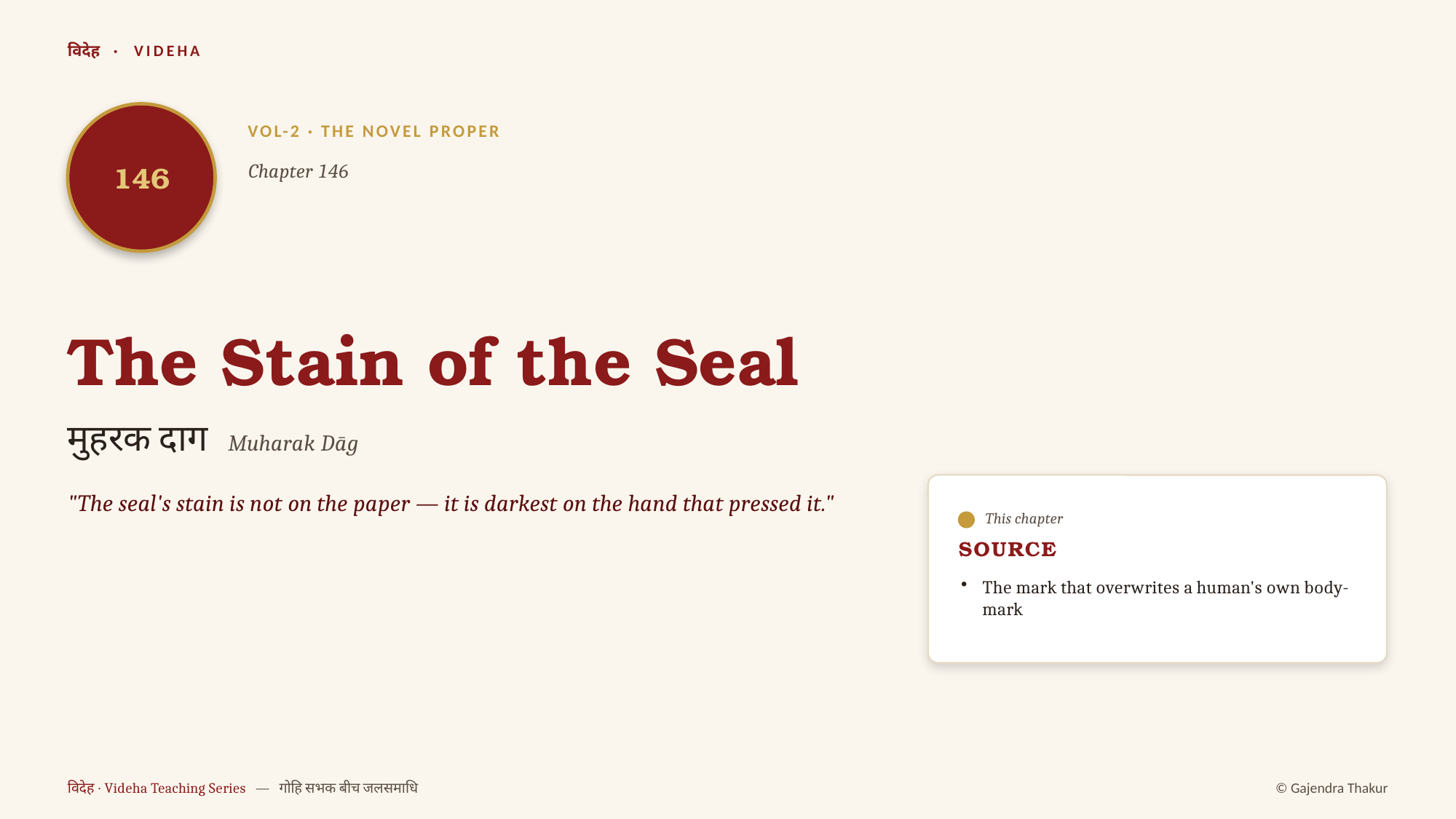

विदेह  ·  VIDEHA

146
VOL-2 · THE NOVEL PROPER
Chapter 146
The Stain of the Seal
मुहरक दाग    Muharak Dāg

"The seal's stain is not on the paper — it is darkest on the hand that pressed it."
This chapter

SOURCE
The mark that overwrites a human's own body-mark
विदेह · Videha Teaching Series   —   गोहि सभक बीच जलसमाधि
© Gajendra Thakur